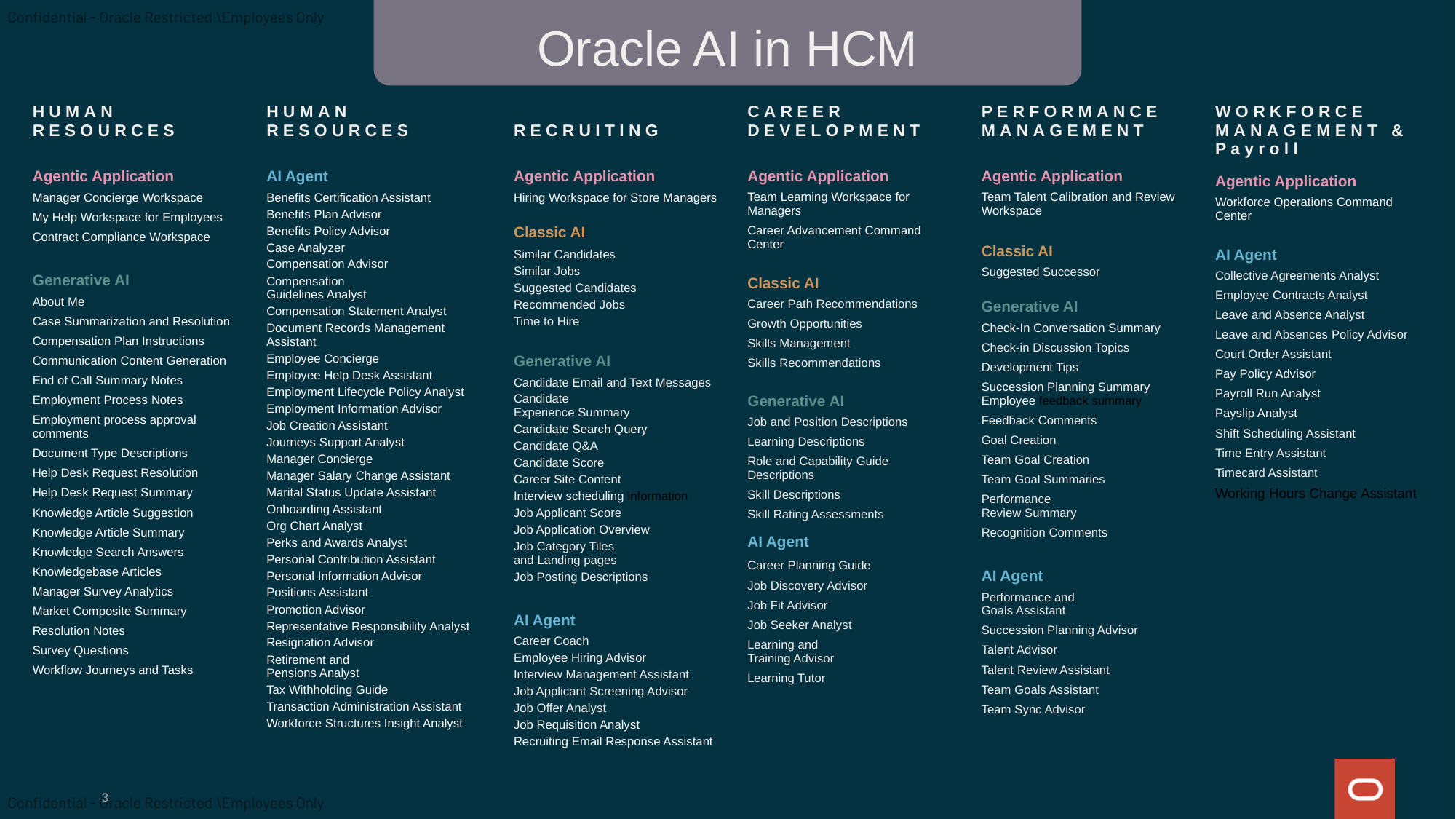

Oracle AI in HCM
| HUMAN RESOURCES |
| --- |
| Agentic Application |
| Manager Concierge Workspace My Help Workspace for Employees Contract Compliance Workspace |
| Generative AI |
| About Me Case Summarization and Resolution Compensation Plan Instructions Communication Content Generation End of Call Summary Notes Employment Process Notes Employment process approval comments Document Type Descriptions Help Desk Request Resolution Help Desk Request Summary Knowledge Article Suggestion Knowledge Article Summary Knowledge Search Answers Knowledgebase Articles Manager Survey Analytics Market Composite Summary Resolution Notes Survey Questions Workflow Journeys and Tasks |
| HUMAN RESOURCES |
| --- |
| AI Agent |
| Benefits Certification Assistant Benefits Plan Advisor Benefits Policy Advisor Case Analyzer Compensation Advisor Compensation Guidelines Analyst Compensation Statement Analyst Document Records Management Assistant Employee Concierge Employee Help Desk Assistant Employment Lifecycle Policy Analyst Employment Information Advisor Job Creation Assistant Journeys Support Analyst Manager Concierge Manager Salary Change Assistant Marital Status Update Assistant Onboarding Assistant Org Chart Analyst Perks and Awards Analyst Personal Contribution Assistant Personal Information Advisor Positions Assistant Promotion Advisor Representative Responsibility Analyst Resignation Advisor Retirement and Pensions Analyst Tax Withholding Guide Transaction Administration Assistant Workforce Structures Insight Analyst |
| RECRUITING |
| --- |
| Agentic Application |
| Hiring Workspace for Store Managers |
| Classic AI |
| Similar Candidates Similar Jobs Suggested Candidates Recommended Jobs Time to Hire |
| Generative AI |
| Candidate Email and Text Messages Candidate Experience Summary Candidate Search Query Candidate Q&A Candidate Score Career Site Content Interview scheduling information Job Applicant Score Job Application Overview Job Category Tiles and Landing pages Job Posting Descriptions |
| AI Agent |
| Career Coach Employee Hiring Advisor Interview Management Assistant Job Applicant Screening Advisor Job Offer Analyst Job Requisition Analyst Recruiting Email Response Assistant |
| CAREER DEVELOPMENT |
| --- |
| Agentic Application |
| Team Learning Workspace for Managers Career Advancement Command Center |
| Classic AI |
| Career Path Recommendations Growth Opportunities Skills Management Skills Recommendations |
| Generative AI |
| Job and Position Descriptions Learning Descriptions Role and Capability Guide Descriptions Skill Descriptions Skill Rating Assessments |
| AI Agent |
| Career Planning Guide Job Discovery Advisor Job Fit Advisor Job Seeker Analyst Learning and Training Advisor Learning Tutor |
| PERFORMANCE MANAGEMENT |
| --- |
| Agentic Application |
| Team Talent Calibration and Review Workspace |
| Classic AI |
| Suggested Successor |
| Generative AI |
| Check-In Conversation Summary Check-in Discussion Topics Development Tips Succession Planning Summary Employee feedback summary Feedback Comments Goal Creation Team Goal Creation Team Goal Summaries Performance Review Summary Recognition Comments |
| AI Agent |
| Performance and Goals Assistant Succession Planning Advisor Talent Advisor Talent Review Assistant Team Goals Assistant Team Sync Advisor |
| WORKFORCE MANAGEMENT & Payroll |
| --- |
| Agentic Application |
| Workforce Operations Command Center |
| AI Agent |
| Collective Agreements Analyst Employee Contracts Analyst Leave and Absence Analyst Leave and Absences Policy Advisor Court Order Assistant Pay Policy Advisor Payroll Run Analyst Payslip Analyst Shift Scheduling Assistant Time Entry Assistant Timecard Assistant Working Hours Change Assistant |
3